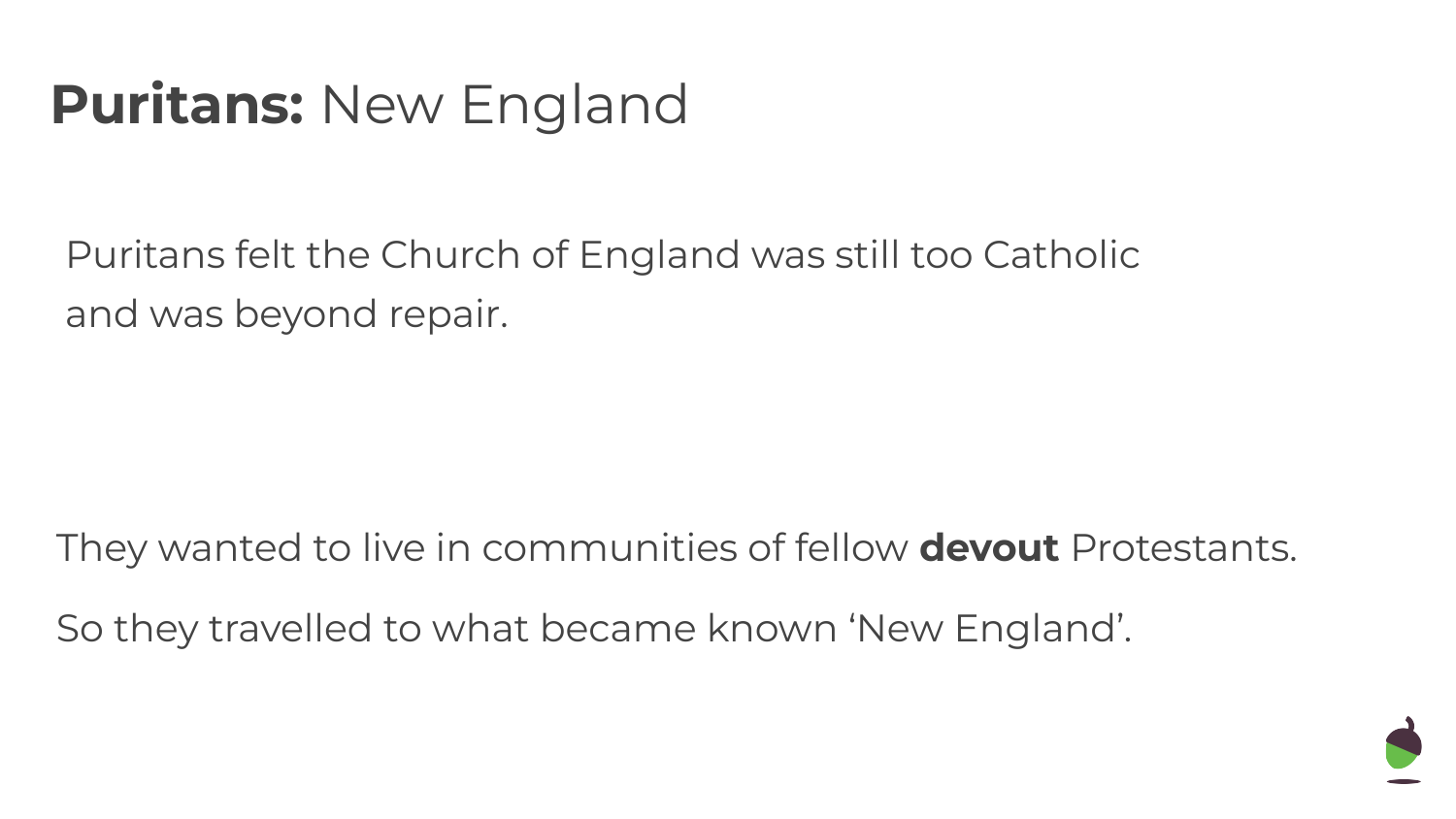

# Puritans: New England
Puritans felt the Church of England was still too Catholic and was beyond repair.

They wanted to live in communities of fellow devout Protestants.
So they travelled to what became known ‘New England’.
14